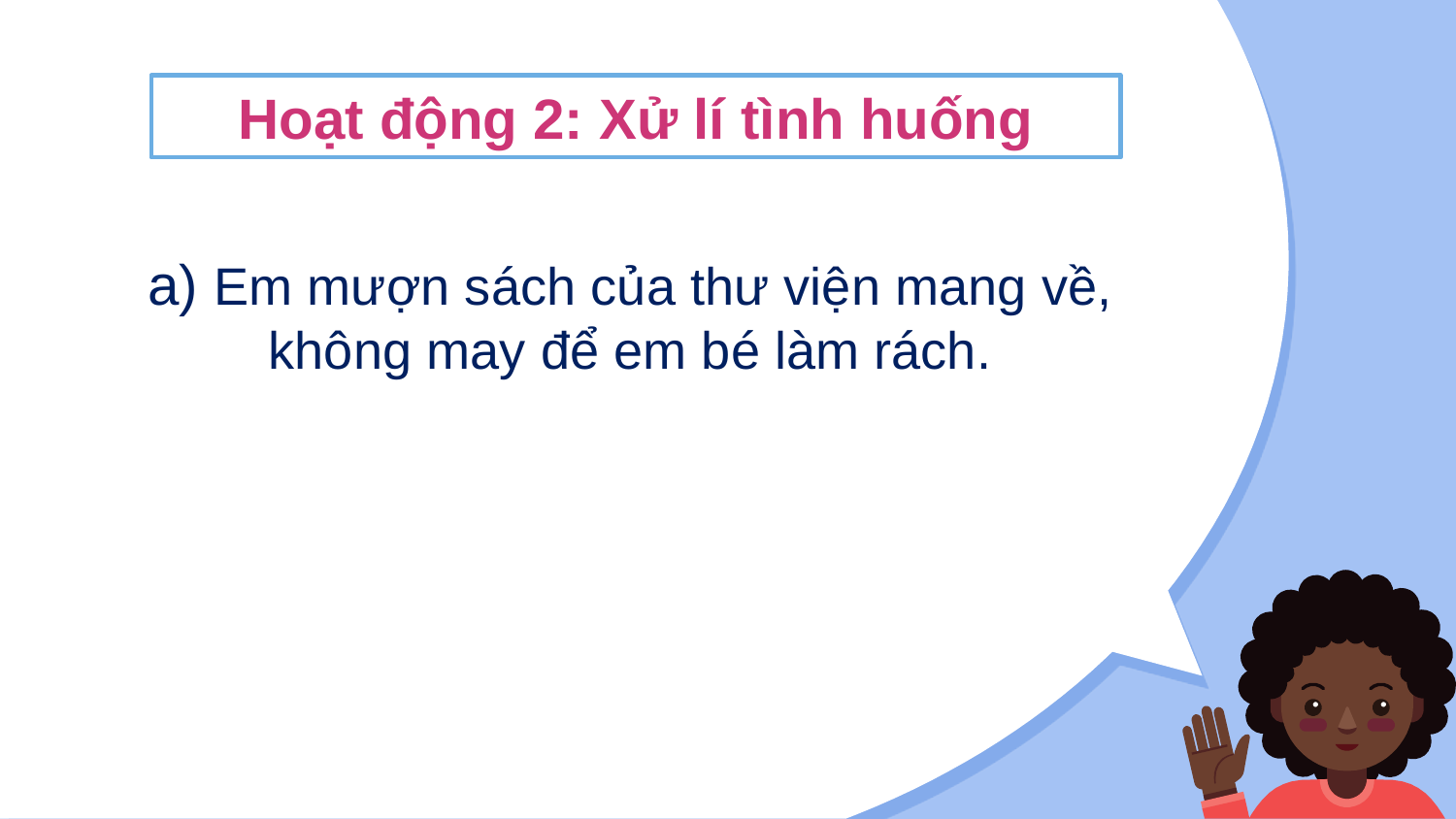

Hoạt động 2: Xử lí tình huống
a) Em mượn sách của thư viện mang về, không may để em bé làm rách.